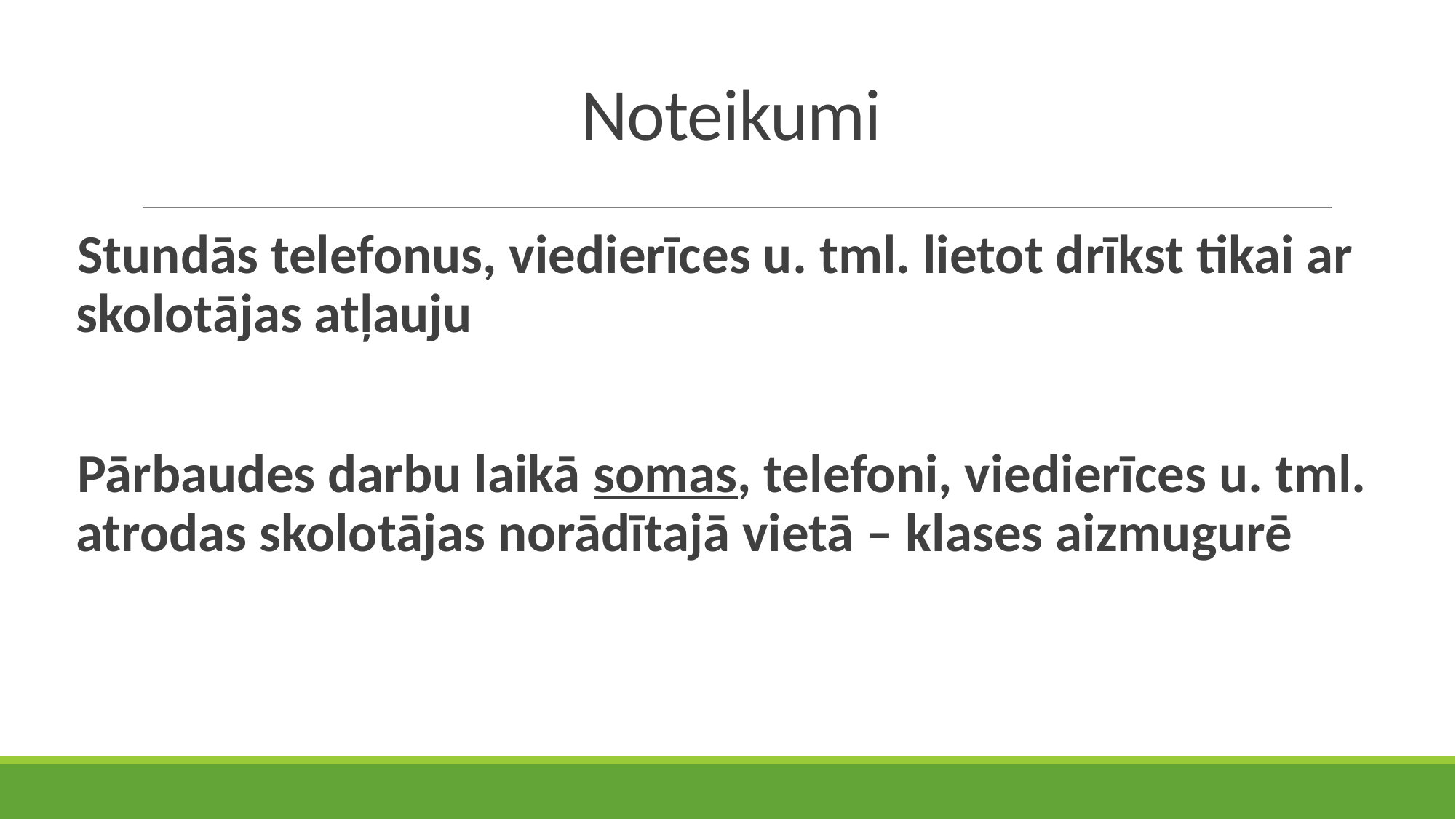

# Noteikumi
Stundās telefonus, viedierīces u. tml. lietot drīkst tikai ar skolotājas atļauju

Pārbaudes darbu laikā somas, telefoni, viedierīces u. tml. atrodas skolotājas norādītajā vietā – klases aizmugurē